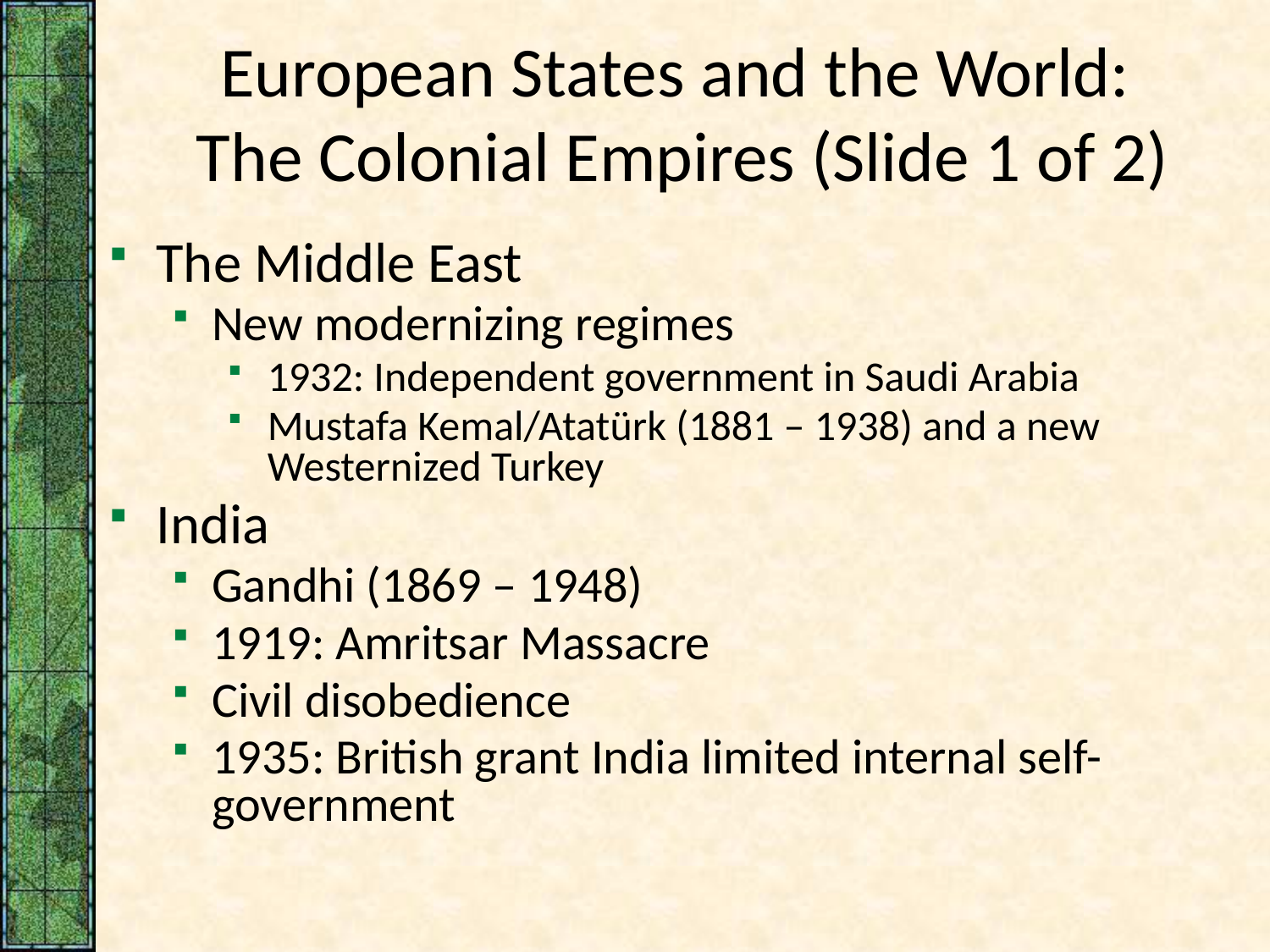

# European States and the World: The Colonial Empires (Slide 1 of 2)
The Middle East
New modernizing regimes
1932: Independent government in Saudi Arabia
Mustafa Kemal/Atatürk (1881 – 1938) and a new Westernized Turkey
India
Gandhi (1869 – 1948)
1919: Amritsar Massacre
Civil disobedience
1935: British grant India limited internal self-government